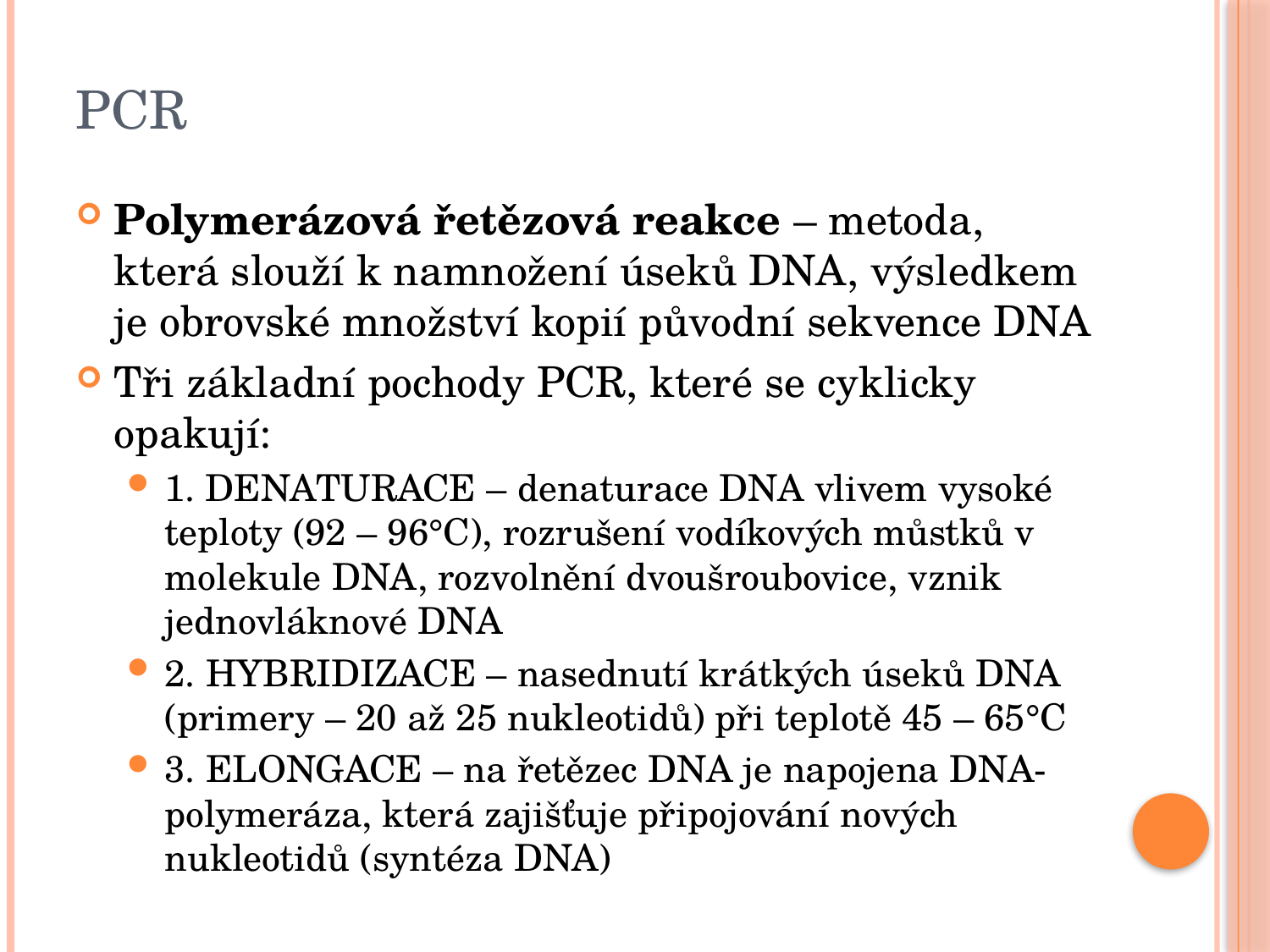

# PCR
Polymerázová řetězová reakce – metoda, která slouží k namnožení úseků DNA, výsledkem je obrovské množství kopií původní sekvence DNA
Tři základní pochody PCR, které se cyklicky opakují:
1. DENATURACE – denaturace DNA vlivem vysoké teploty (92 – 96°C), rozrušení vodíkových můstků v molekule DNA, rozvolnění dvoušroubovice, vznik jednovláknové DNA
2. HYBRIDIZACE – nasednutí krátkých úseků DNA (primery – 20 až 25 nukleotidů) při teplotě 45 – 65°C
3. ELONGACE – na řetězec DNA je napojena DNA-polymeráza, která zajišťuje připojování nových nukleotidů (syntéza DNA)